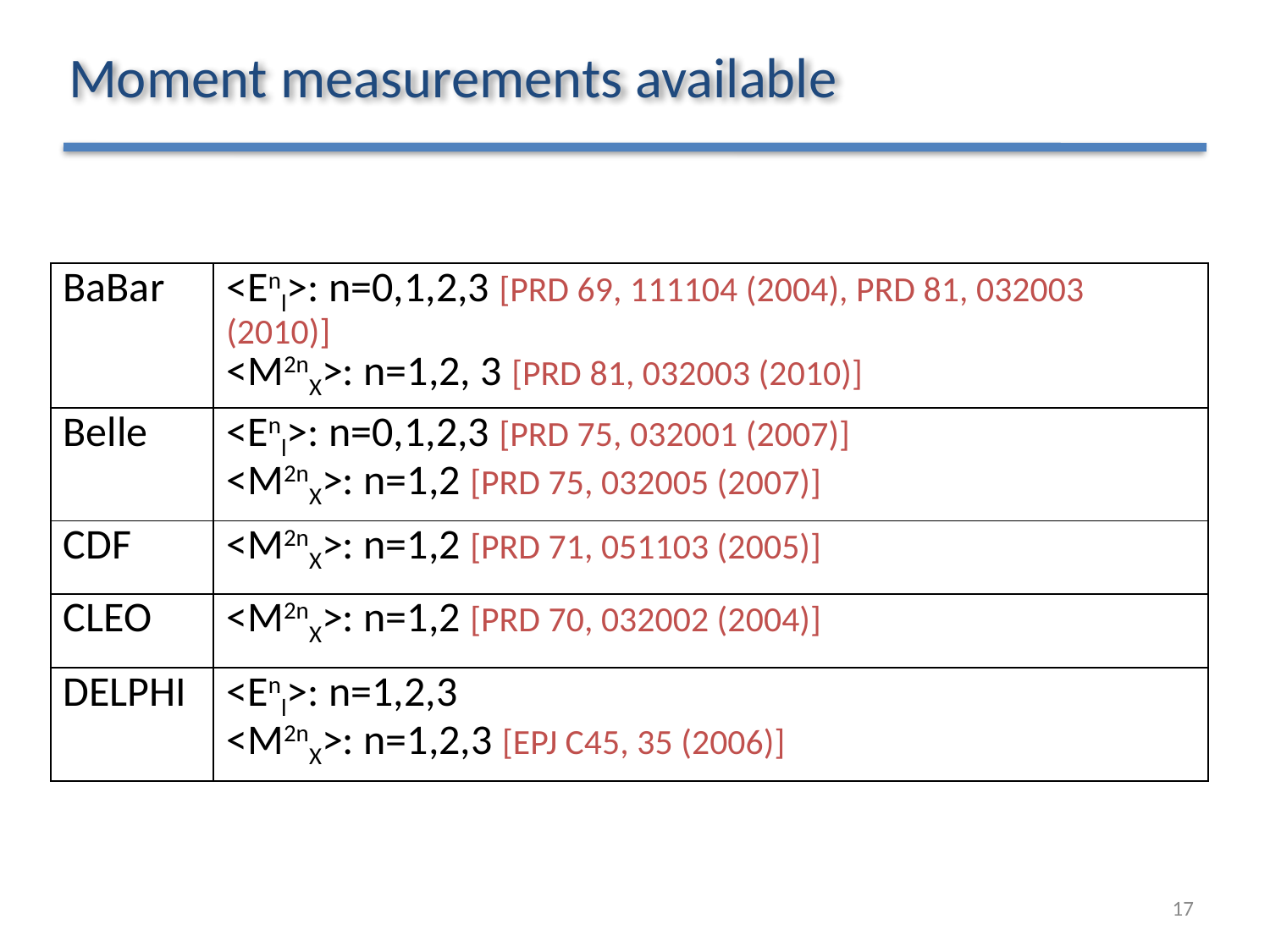

# Moment measurements available
| BaBar | <Enl>: n=0,1,2,3 [PRD 69, 111104 (2004), PRD 81, 032003 (2010)] <M2nX>: n=1,2, 3 [PRD 81, 032003 (2010)] |
| --- | --- |
| Belle | <Enl>: n=0,1,2,3 [PRD 75, 032001 (2007)] <M2nX>: n=1,2 [PRD 75, 032005 (2007)] |
| CDF | <M2nX>: n=1,2 [PRD 71, 051103 (2005)] |
| CLEO | <M2nX>: n=1,2 [PRD 70, 032002 (2004)] |
| DELPHI | <Enl>: n=1,2,3 <M2nX>: n=1,2,3 [EPJ C45, 35 (2006)] |
17